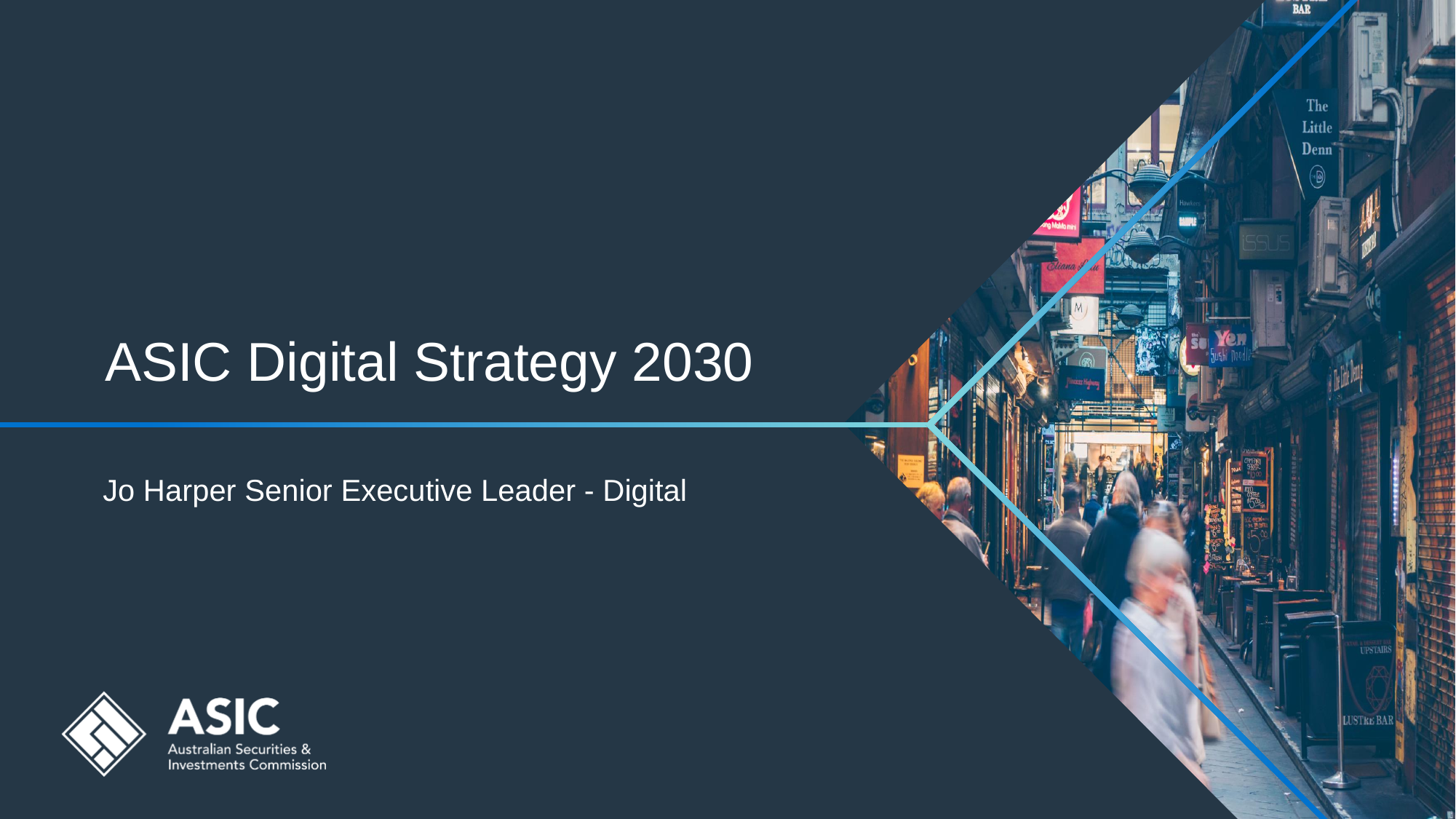

# ASIC Digital Strategy 2030
Jo Harper Senior Executive Leader - Digital